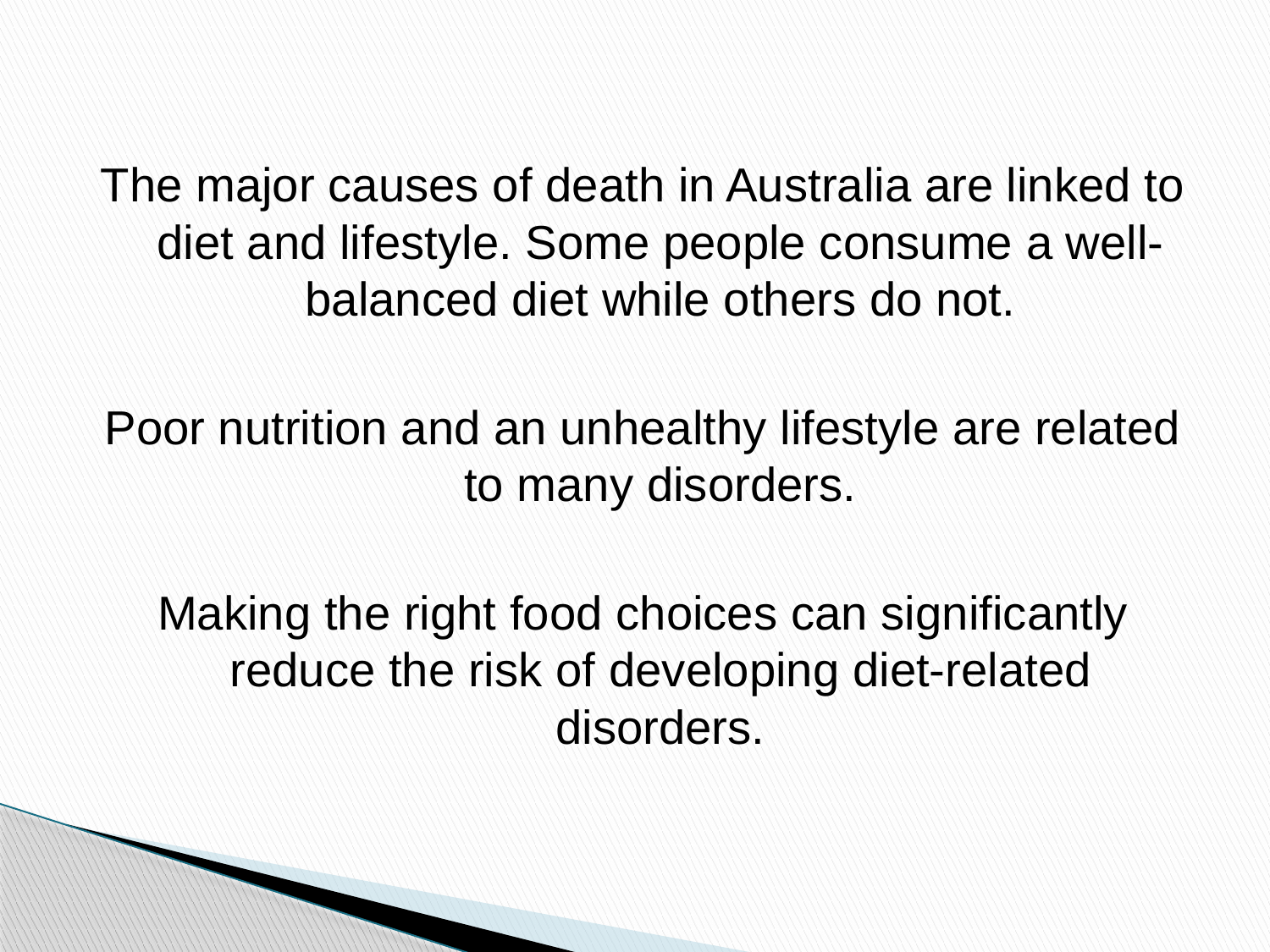

The major causes of death in Australia are linked to diet and lifestyle. Some people consume a well-balanced diet while others do not.

Poor nutrition and an unhealthy lifestyle are related to many disorders.

Making the right food choices can significantly reduce the risk of developing diet-related disorders.